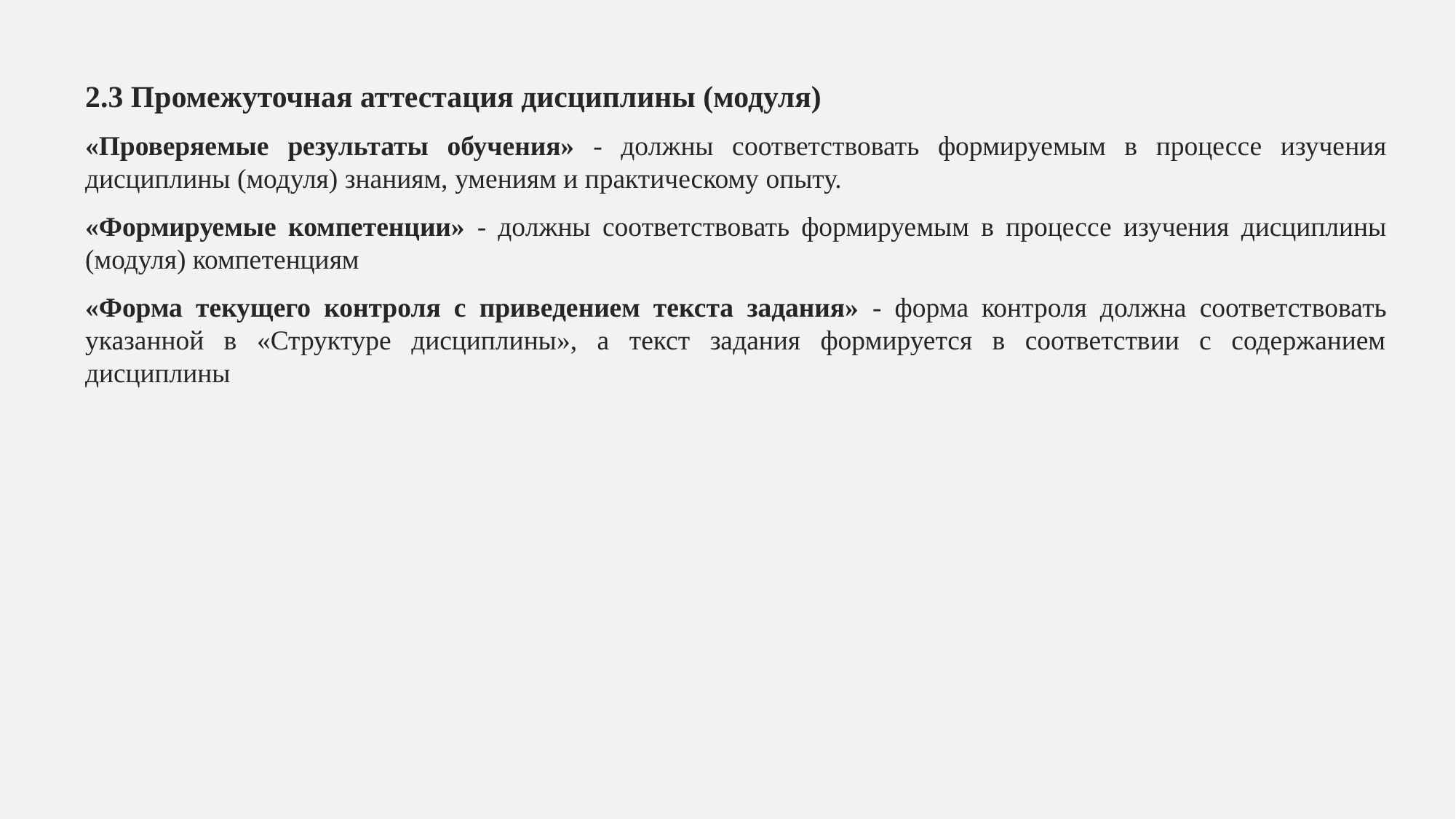

2.3 Промежуточная аттестация дисциплины (модуля)
«Проверяемые результаты обучения» - должны соответствовать формируемым в процессе изучения дисциплины (модуля) знаниям, умениям и практическому опыту.
«Формируемые компетенции» - должны соответствовать формируемым в процессе изучения дисциплины (модуля) компетенциям
«Форма текущего контроля с приведением текста задания» - форма контроля должна соответствовать указанной в «Структуре дисциплины», а текст задания формируется в соответствии с содержанием дисциплины